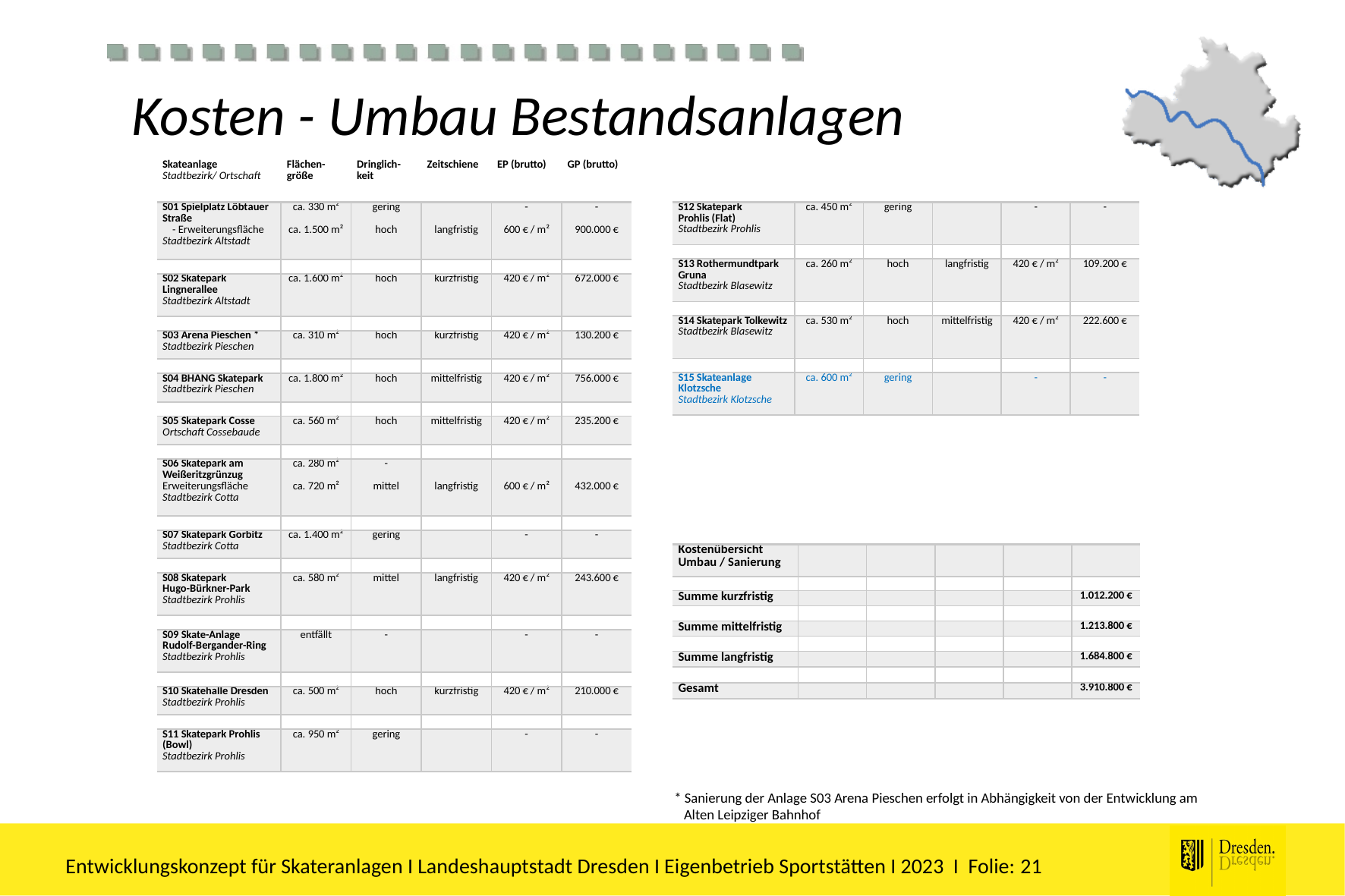

# Kosten - Umbau Bestandsanlagen
| Skateanlage Stadtbezirk/ Ortschaft | Flächen-größe | Dringlich-keit | Zeitschiene | EP (brutto) | GP (brutto) |
| --- | --- | --- | --- | --- | --- |
| S01 Spielplatz Löbtauer Straße - Erweiterungsfläche Stadtbezirk Altstadt | ca. 330 m²   ca. 1.500 m² | gering   hoch | langfristig | -   600 € / m² | -   900.000 € |
|  |  |  |  |  |  |
| S02 Skatepark Lingnerallee Stadtbezirk Altstadt | ca. 1.600 m² | hoch | kurzfristig | 420 € / m² | 672.000 € |
|  |  |  |  |  |  |
| S03 Arena Pieschen \* Stadtbezirk Pieschen | ca. 310 m² | hoch | kurzfristig | 420 € / m² | 130.200 € |
|  |  |  |  |  |  |
| S04 BHANG Skatepark Stadtbezirk Pieschen | ca. 1.800 m² | hoch | mittelfristig | 420 € / m² | 756.000 € |
|  |  |  |  |  |  |
| S05 Skatepark Cosse Ortschaft Cossebaude | ca. 560 m² | hoch | mittelfristig | 420 € / m² | 235.200 € |
|  |  |  |  |  |  |
| S06 Skatepark am Weißeritzgrünzug Erweiterungsfläche Stadtbezirk Cotta | ca. 280 m²   ca. 720 m² | -   mittel | langfristig | 600 € / m² | 432.000 € |
|  |  |  |  |  |  |
| S07 Skatepark Gorbitz Stadtbezirk Cotta | ca. 1.400 m² | gering |  | - | - |
|  |  |  |  |  |  |
| S08 Skatepark Hugo-Bürkner-Park Stadtbezirk Prohlis | ca. 580 m² | mittel | langfristig | 420 € / m² | 243.600 € |
|  |  |  |  |  |  |
| S09 Skate-Anlage Rudolf-Bergander-Ring Stadtbezirk Prohlis | entfällt | - |  | - | - |
|  |  |  |  |  |  |
| S10 Skatehalle Dresden Stadtbezirk Prohlis | ca. 500 m² | hoch | kurzfristig | 420 € / m² | 210.000 € |
|  |  |  |  |  |  |
| S11 Skatepark Prohlis (Bowl) Stadtbezirk Prohlis | ca. 950 m² | gering |  | - | - |
|  |  |  |  |  |  |
| --- | --- | --- | --- | --- | --- |
| S12 Skatepark Prohlis (Flat) Stadtbezirk Prohlis | ca. 450 m² | gering |  | - | - |
|  |  |  |  |  |  |
| S13 Rothermundtpark Gruna Stadtbezirk Blasewitz | ca. 260 m² | hoch | langfristig | 420 € / m² | 109.200 € |
|  |  |  |  |  |  |
| S14 Skatepark Tolkewitz Stadtbezirk Blasewitz | ca. 530 m² | hoch | mittelfristig | 420 € / m² | 222.600 € |
|  |  |  |  |  |  |
| S15 Skateanlage Klotzsche Stadtbezirk Klotzsche | ca. 600 m² | gering |  | - | - |
|  |  |  |  |  |  |
| --- | --- | --- | --- | --- | --- |
| Kostenübersicht Umbau / Sanierung |  |  |  |  |  |
|  |  |  |  |  |  |
| Summe kurzfristig |  |  |  |  | 1.012.200 € |
|  |  |  |  |  |  |
| Summe mittelfristig |  |  |  |  | 1.213.800 € |
|  |  |  |  |  |  |
| Summe langfristig |  |  |  |  | 1.684.800 € |
|  |  |  |  |  |  |
| Gesamt |  |  |  |  | 3.910.800 € |
* Sanierung der Anlage S03 Arena Pieschen erfolgt in Abhängigkeit von der Entwicklung am
   Alten Leipziger Bahnhof